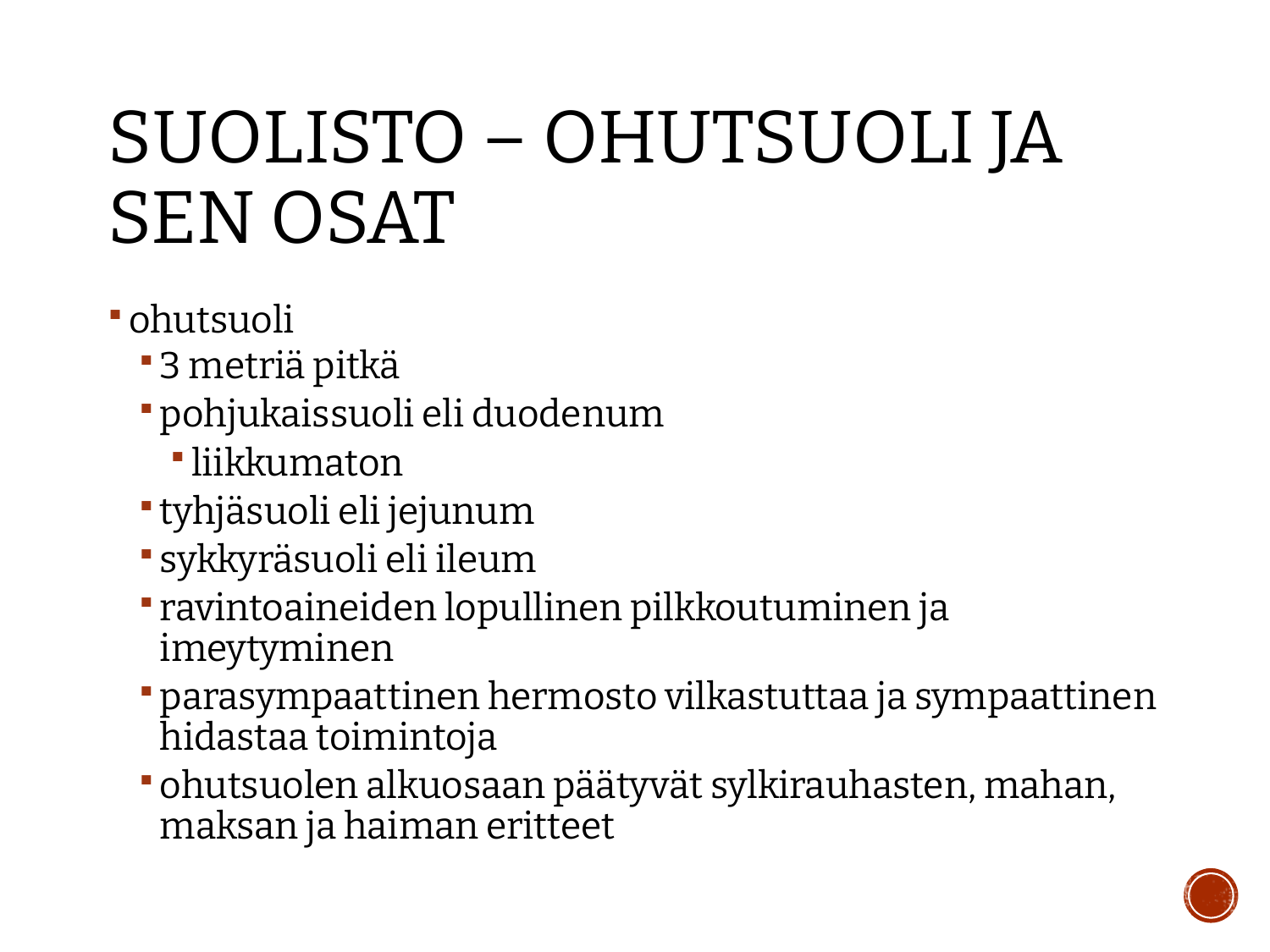

# Suolisto – ohutsuoli ja sen osat
ohutsuoli
3 metriä pitkä
pohjukaissuoli eli duodenum
liikkumaton
tyhjäsuoli eli jejunum
sykkyräsuoli eli ileum
ravintoaineiden lopullinen pilkkoutuminen ja imeytyminen
parasympaattinen hermosto vilkastuttaa ja sympaattinen hidastaa toimintoja
ohutsuolen alkuosaan päätyvät sylkirauhasten, mahan, maksan ja haiman eritteet